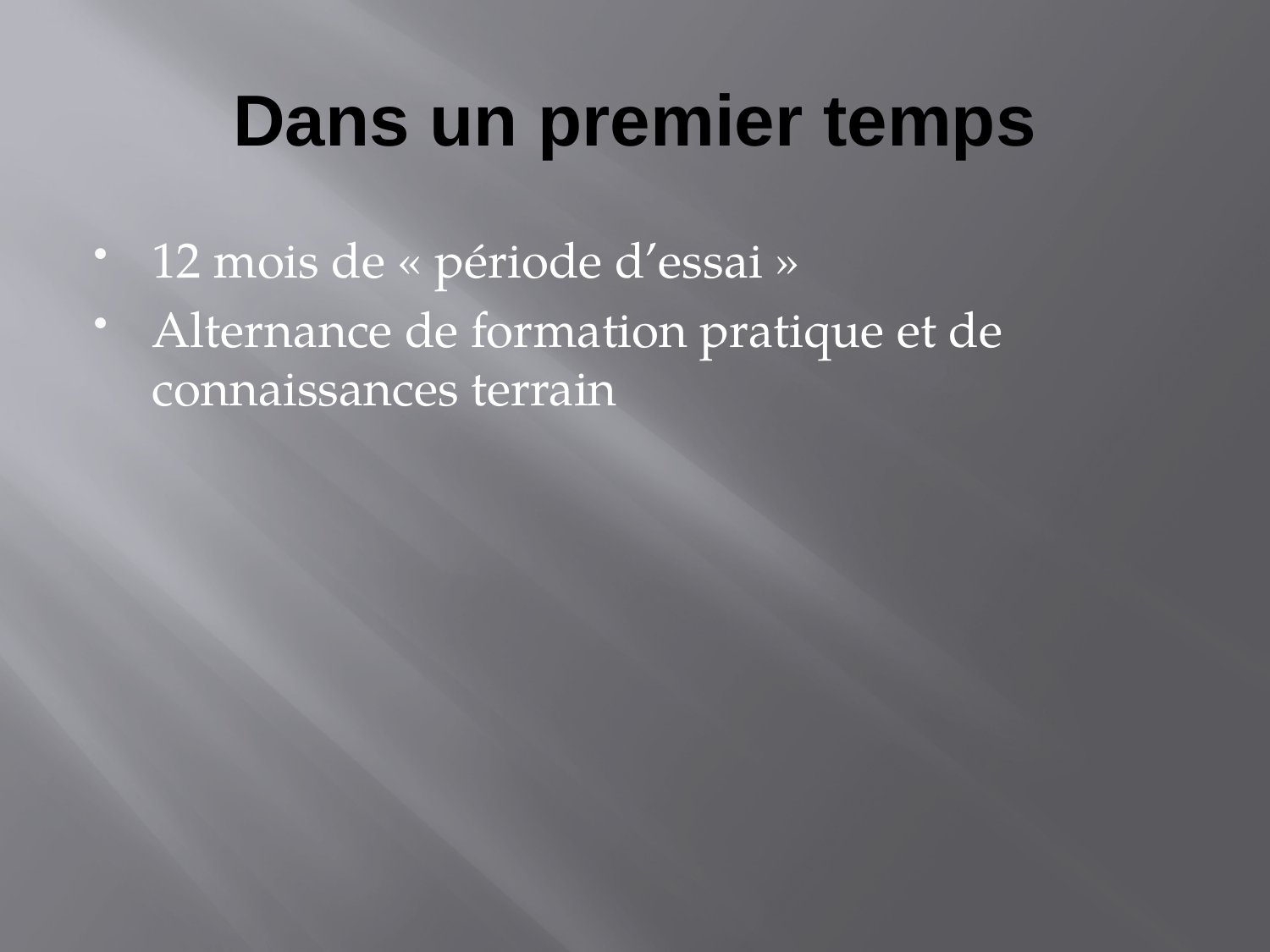

# Dans un premier temps
12 mois de « période d’essai »
Alternance de formation pratique et de connaissances terrain